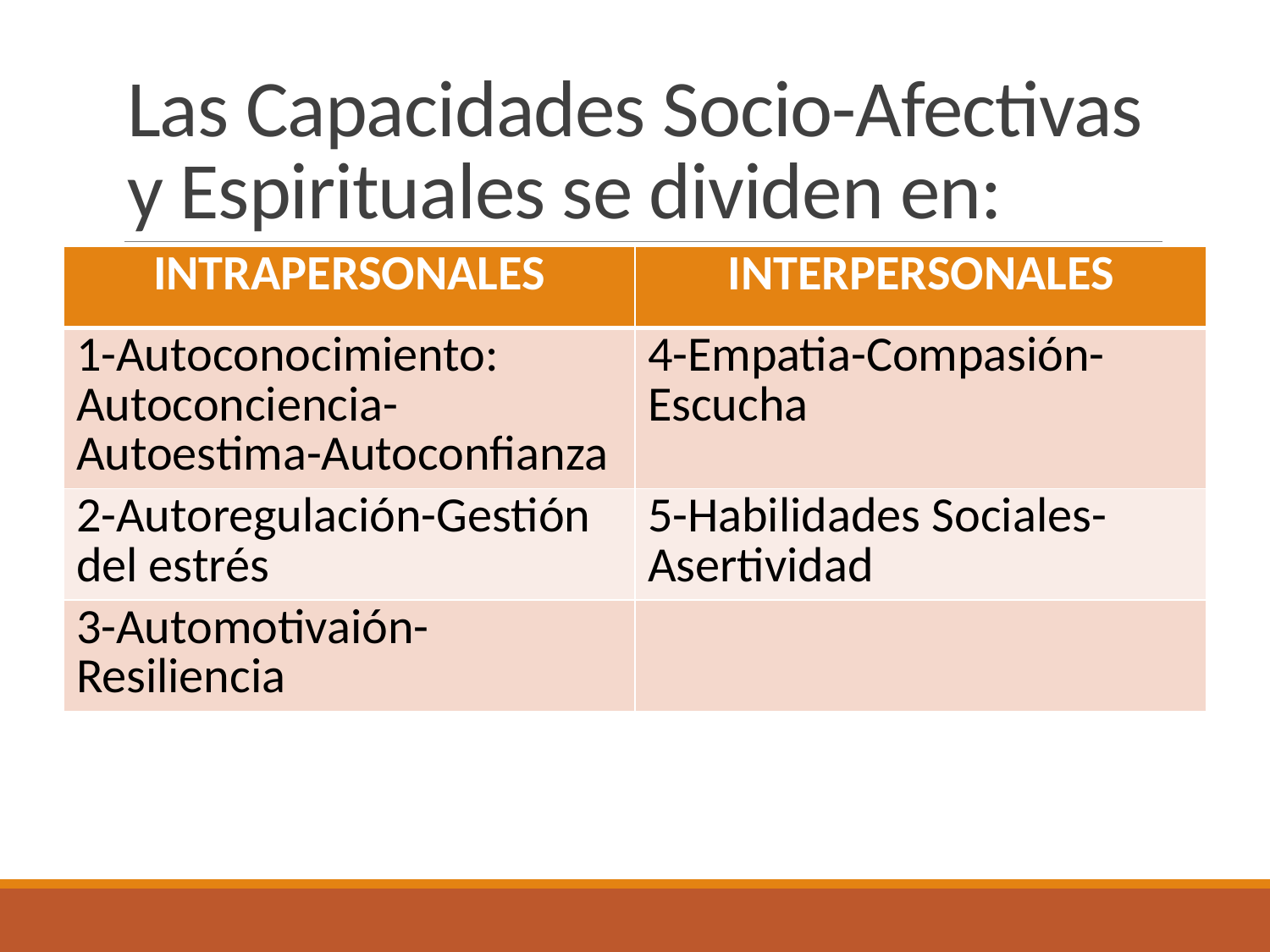

# Las Capacidades Socio-Afectivas y Espirituales se dividen en:
| INTRAPERSONALES | INTERPERSONALES |
| --- | --- |
| 1-Autoconocimiento: Autoconciencia- Autoestima-Autoconfianza | 4-Empatia-Compasión-Escucha |
| 2-Autoregulación-Gestión del estrés | 5-Habilidades Sociales-Asertividad |
| 3-Automotivaión-Resiliencia |  |